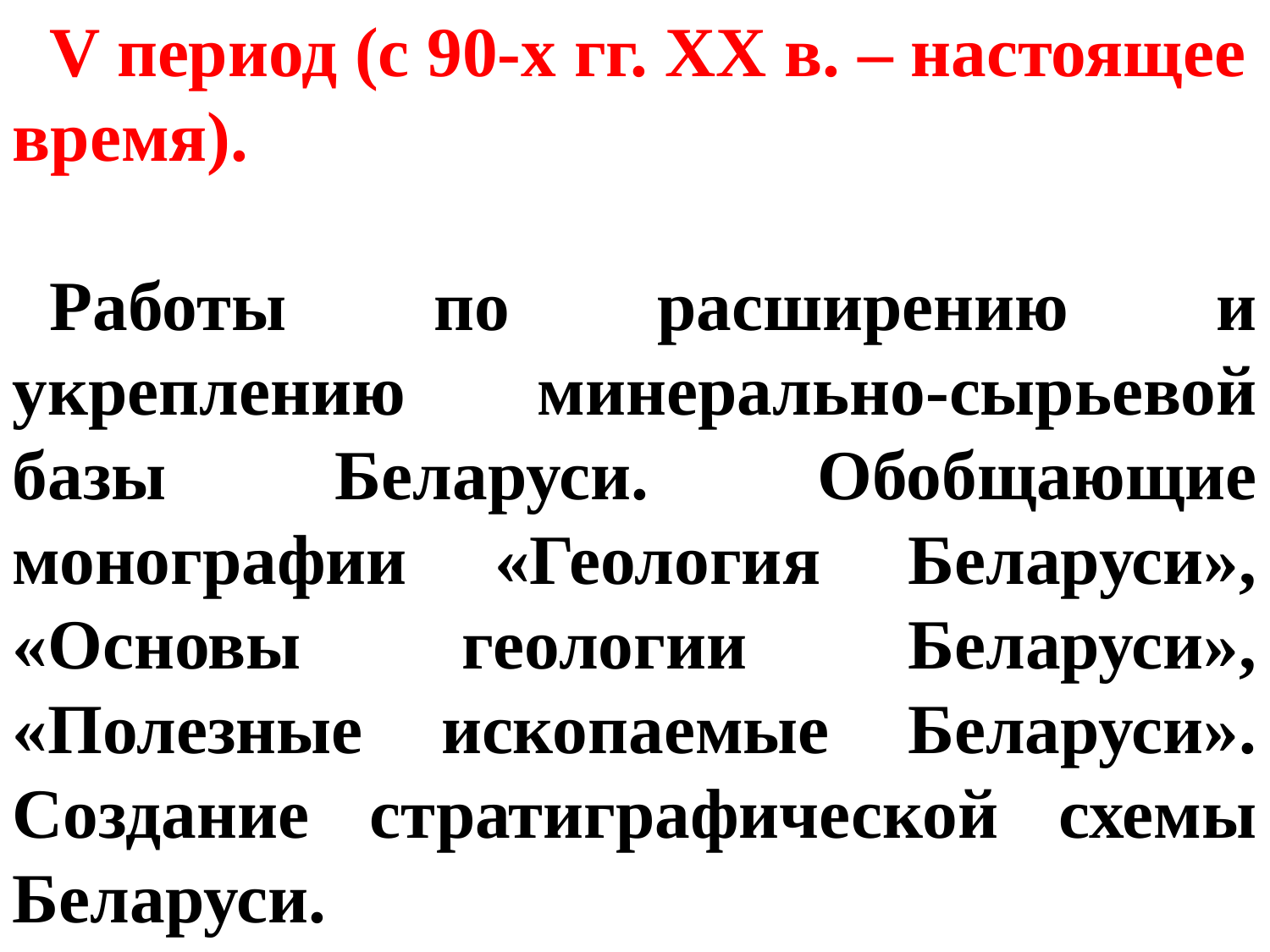

V период (с 90-х гг. ХХ в. – настоящее время).

Работы по расширению и укреплению минерально-сырьевой базы Беларуси. Обобщающие монографии «Геология Беларуси», «Основы геологии Беларуси», «Полезные ископаемые Беларуси». Создание стратиграфической схемы Беларуси.